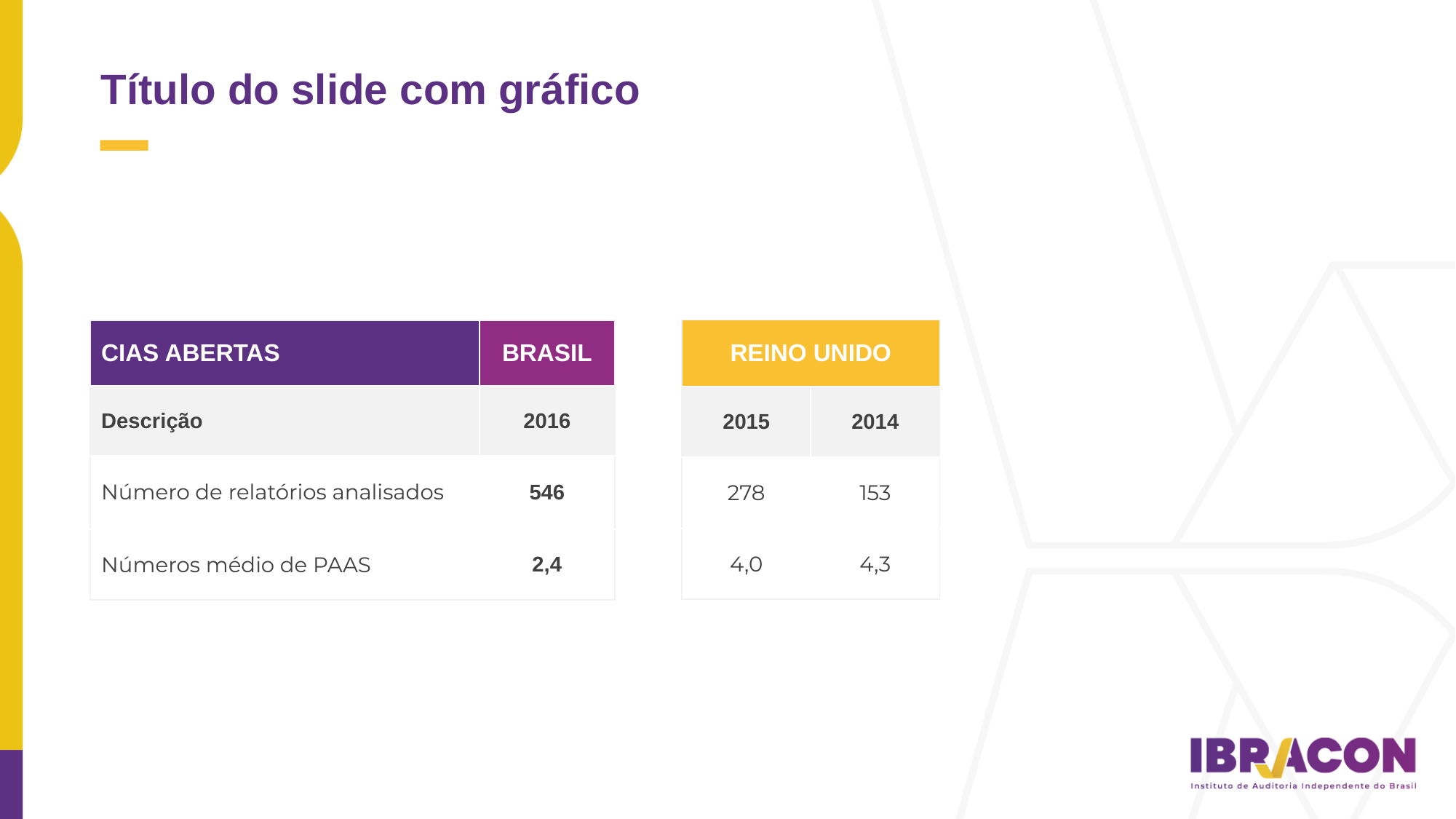

Título do slide com gráfico

| REINO UNIDO |  |
| --- | --- |
| 2015 | 2014 |
| 278 | 153 |
| 4,0 | 4,3 |
| CIAS ABERTAS | BRASIL |
| --- | --- |
| Descrição | 2016 |
| Número de relatórios analisados | 546 |
| Números médio de PAAS | 2,4 |